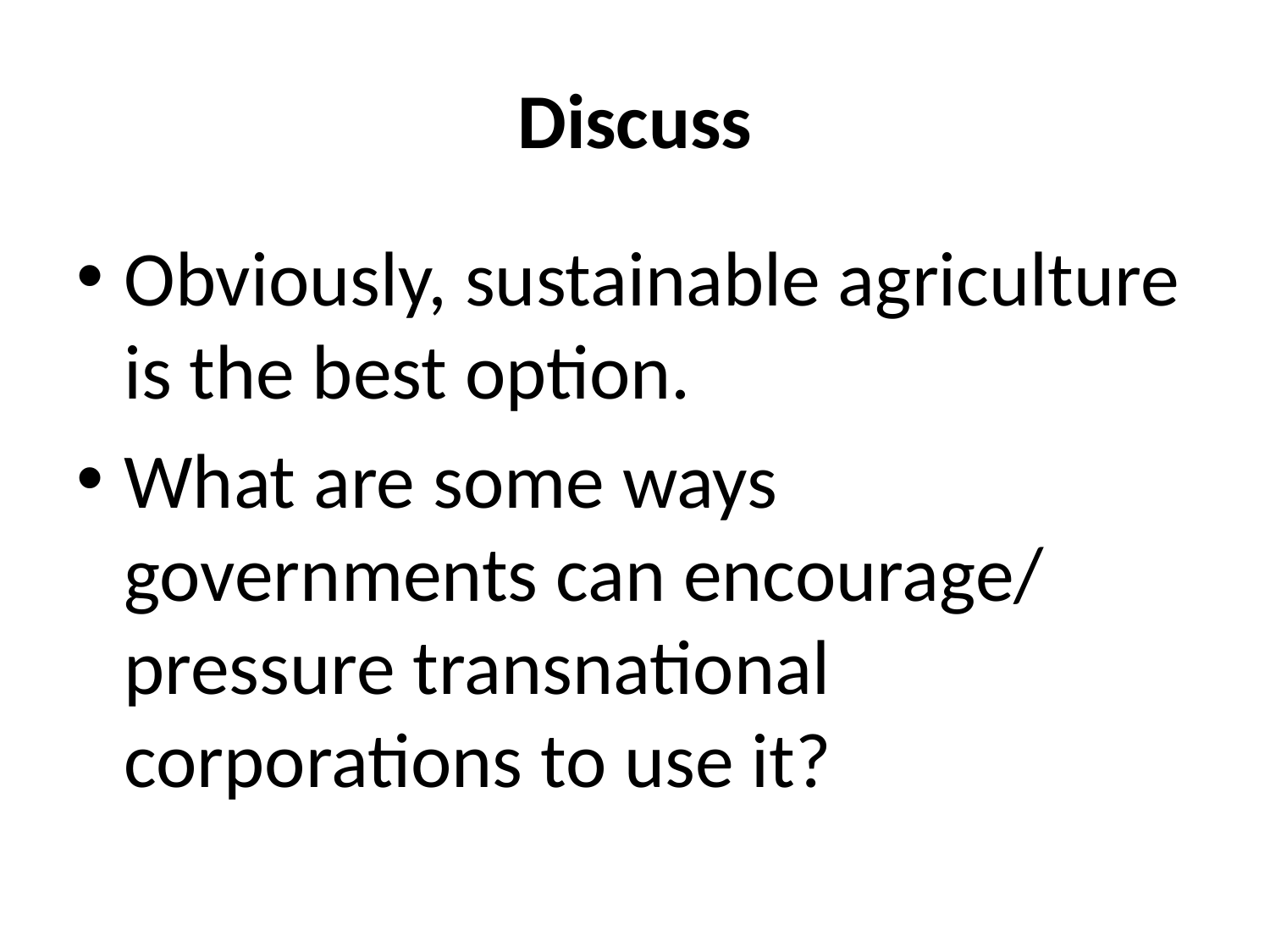

# Discuss
Obviously, sustainable agriculture is the best option.
What are some ways governments can encourage/ pressure transnational corporations to use it?